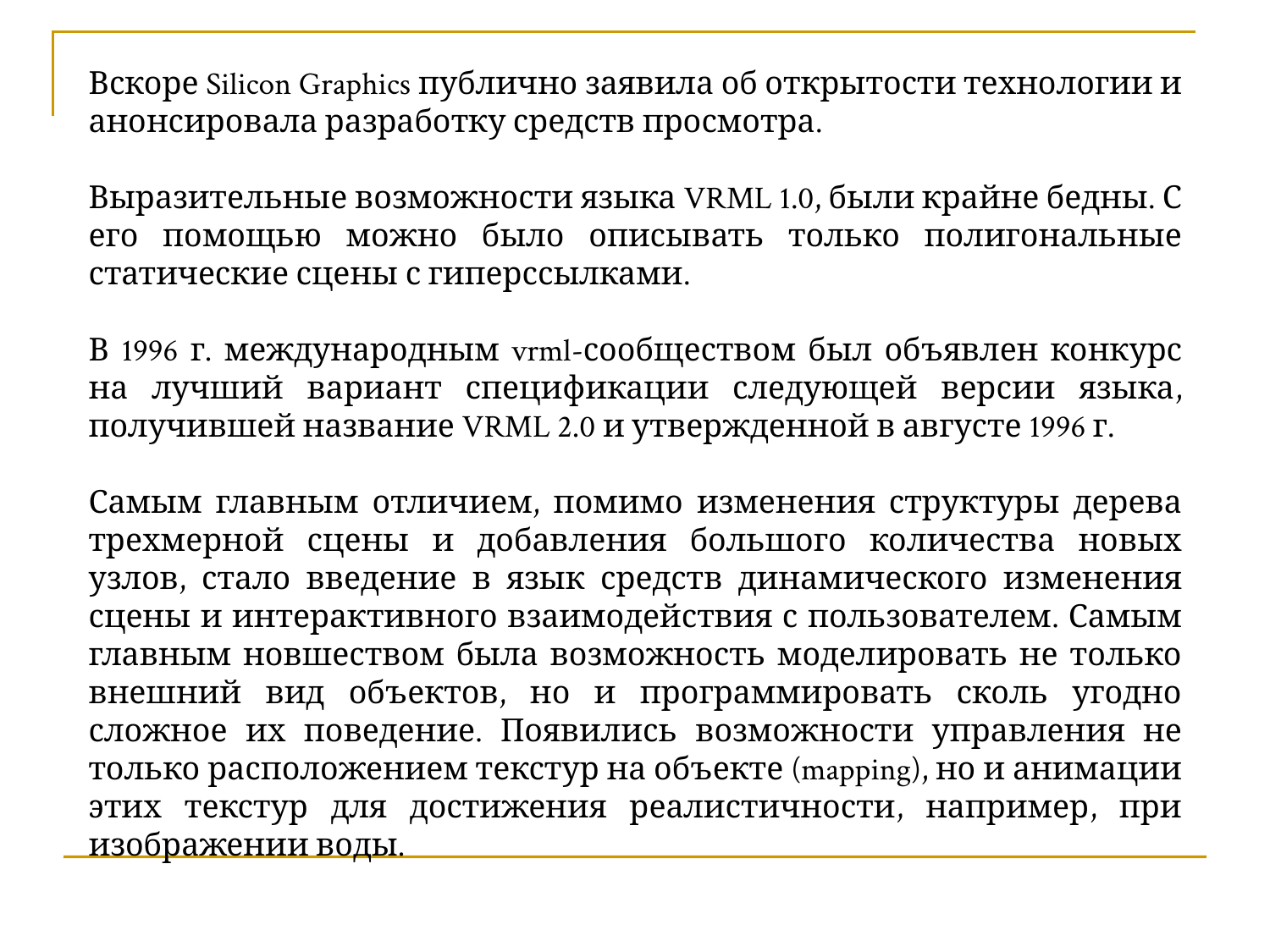

Вскоре Silicon Graphics публично заявила об открытости технологии и анонсировала разработку средств просмотра.

Выразительные возможности языка VRML 1.0, были крайне бедны. С его помощью можно было описывать только полигональные статические сцены с гиперссылками.

В 1996 г. международным vrml-сообществом был объявлен конкурс на лучший вариант спецификации следующей версии языка, получившей название VRML 2.0 и утвержденной в августе 1996 г.

Самым главным отличием, помимо изменения структуры дерева трехмерной сцены и добавления большого количества новых узлов, стало введение в язык средств динамического изменения сцены и интерактивного взаимодействия с пользователем. Самым главным новшеством была возможность моделировать не только внешний вид объектов, но и программировать сколь угодно сложное их поведение. Появились возможности управления не только расположением текстур на объекте (mapping), но и анимации этих текстур для достижения реалистичности, например, при изображении воды.